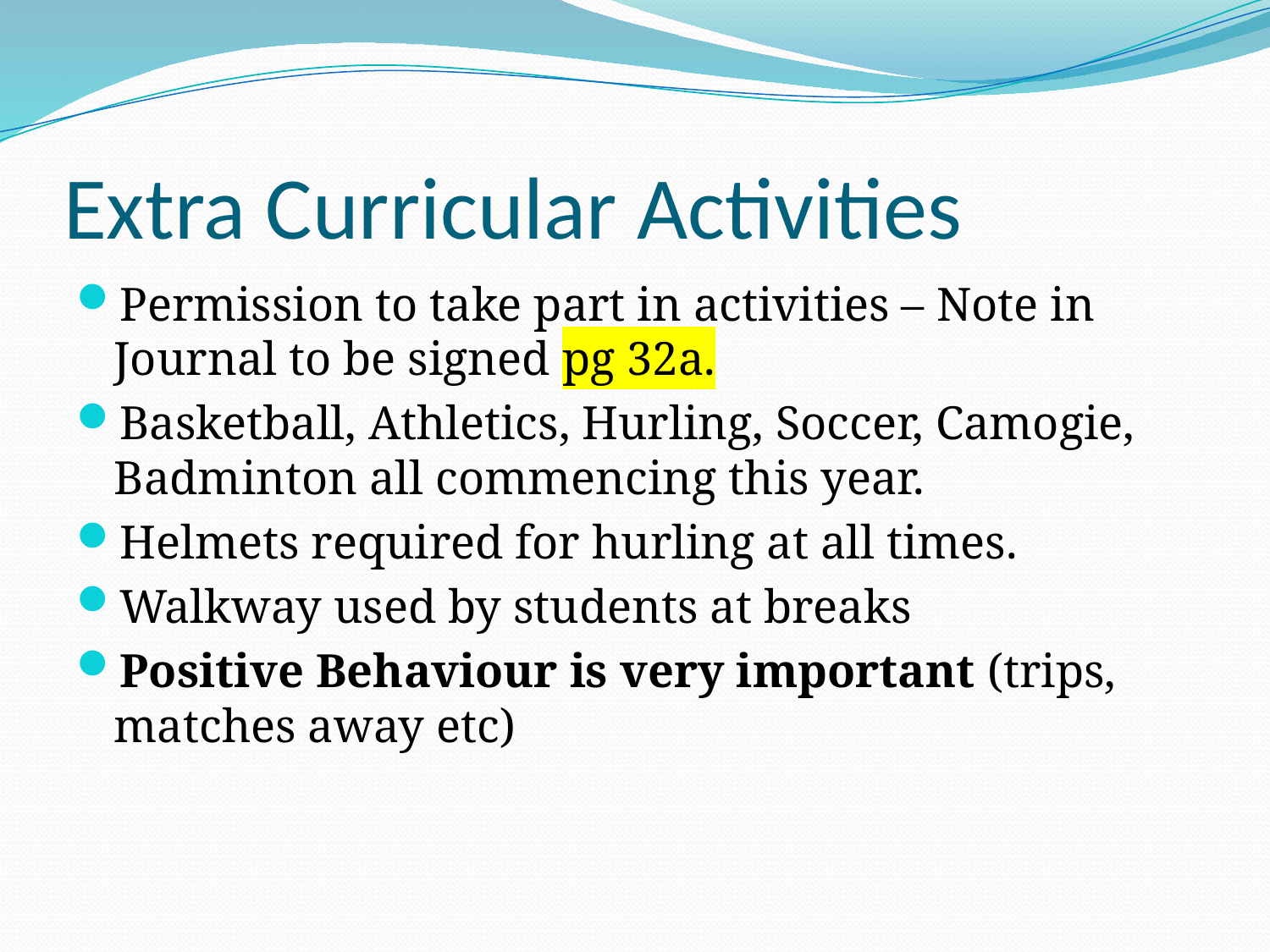

# Extra Curricular Activities
Permission to take part in activities – Note in Journal to be signed pg 32a.
Basketball, Athletics, Hurling, Soccer, Camogie, Badminton all commencing this year.
Helmets required for hurling at all times.
Walkway used by students at breaks
Positive Behaviour is very important (trips, matches away etc)